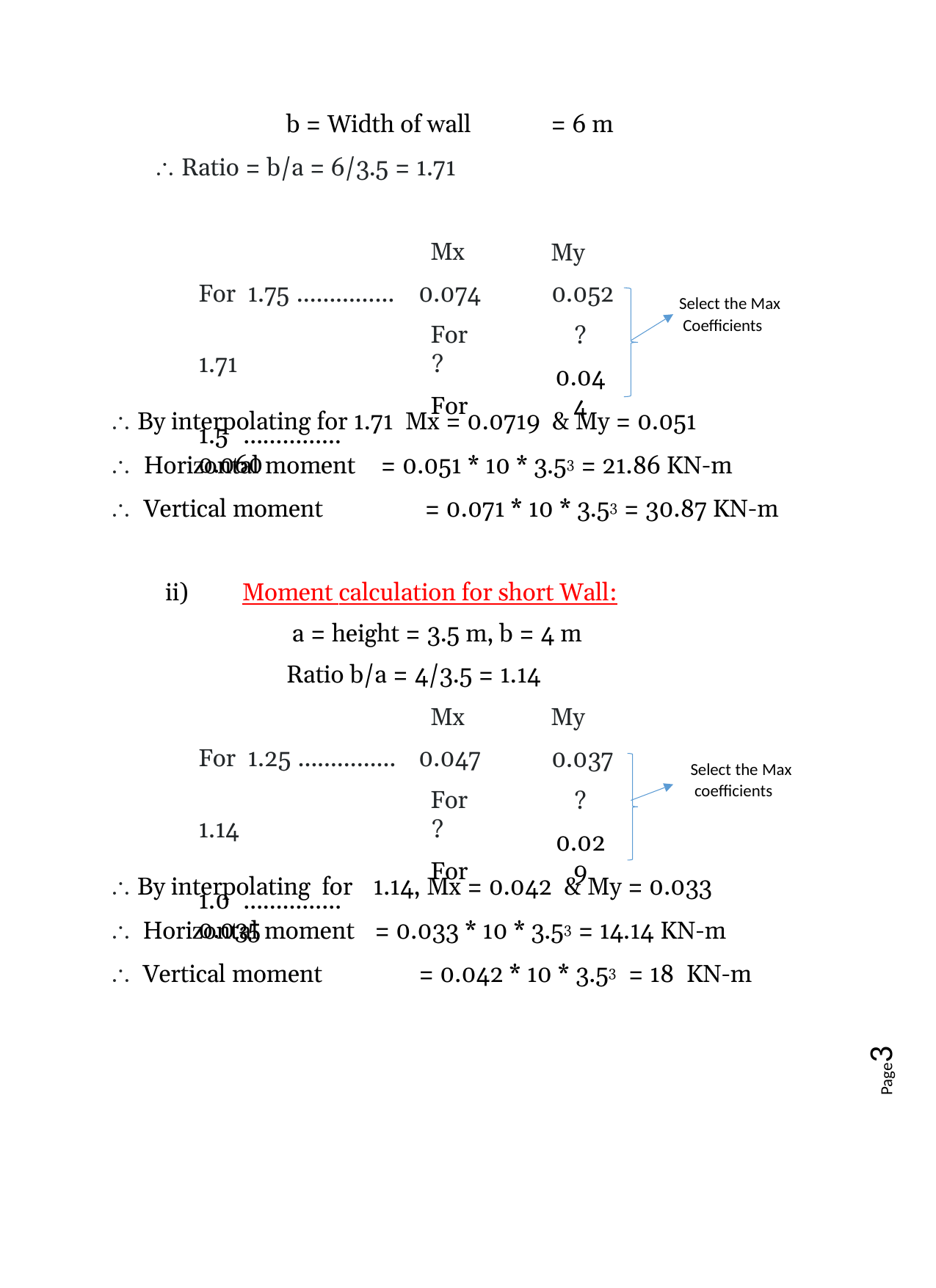

b = Width of wall
∴ Ratio = b/a = 6/3.5 = 1.71
= 6 m
Mx  For  1.75 ……………	0.074
For 1.71	?
For 1.5  ……………	0.060
My
0.052
?
0.044

Select the Max  Coefficients
∴ By interpolating for 1.71 Mx = 0.0719 & My = 0.051
∴ Horizontal moment	= 0.051 * 10 * 3.53 = 21.86 KN-m
∴ Vertical moment	= 0.071 * 10 * 3.53 = 30.87 KN-m
Moment calculation for short Wall:  a = height = 3.5 m, b = 4 m  Ratio b/a = 4/3.5 = 1.14
ii)
Mx  For  1.25 ……………	0.047
For 1.14	?
For 1.0  ……………	0.035
My
0.037
?
0.029

Select the Max  coefficients
∴ By interpolating for
∴ Horizontal moment
∴ Vertical moment
1.14, Mx = 0.042 & My = 0.033
= 0.033 * 10 * 3.53 = 14.14 KN-m
= 0.042 * 10 * 3.53 = 18 KN-m
Page3